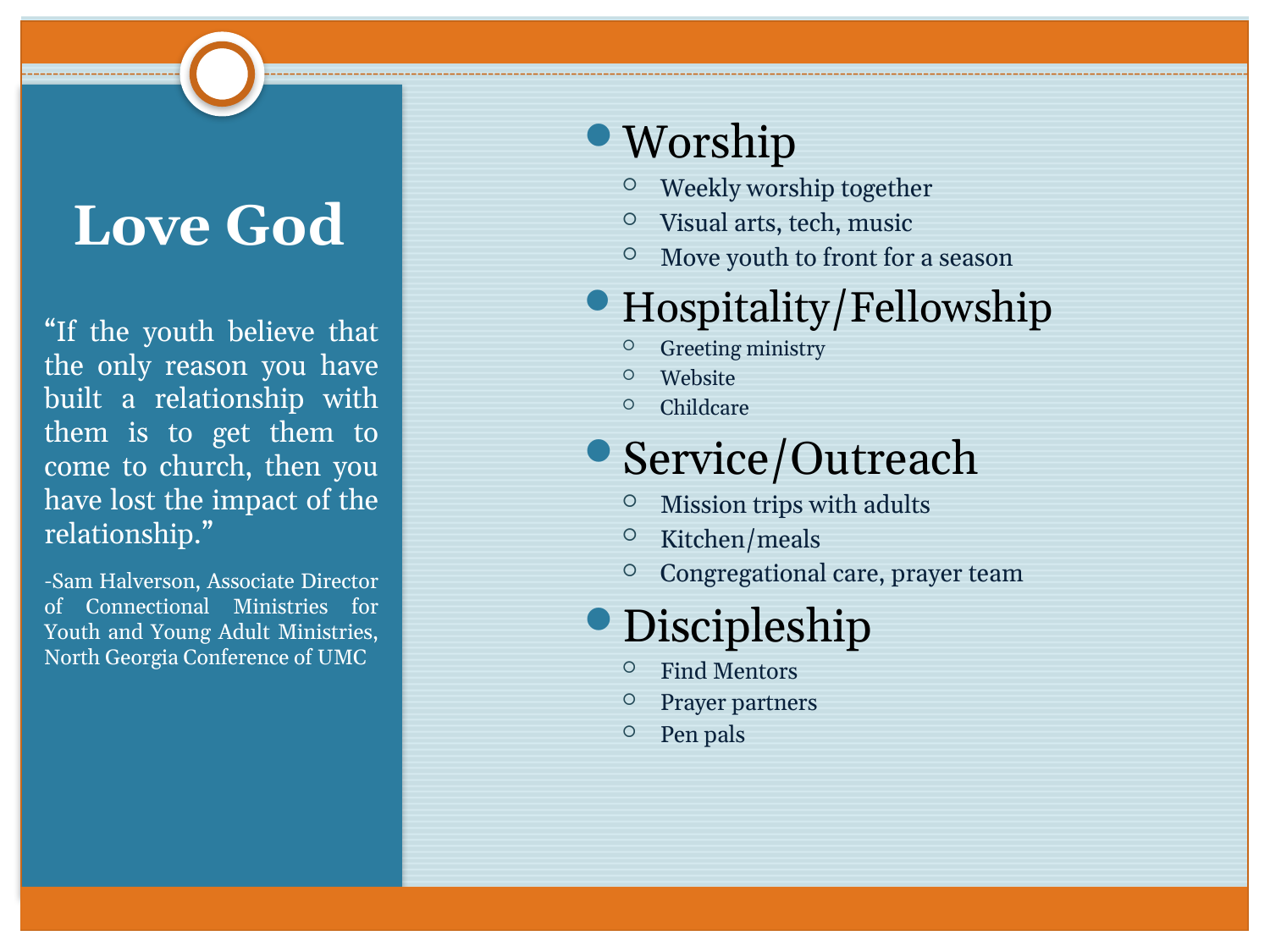

Worship
Weekly worship together
Visual arts, tech, music
Move youth to front for a season
Hospitality/Fellowship
Greeting ministry
Website
Childcare
Service/Outreach
Mission trips with adults
Kitchen/meals
Congregational care, prayer team
Discipleship
Find Mentors
Prayer partners
Pen pals
# Love God
“If the youth believe that the only reason you have built a relationship with them is to get them to come to church, then you have lost the impact of the relationship.”
-Sam Halverson, Associate Director of Connectional Ministries for Youth and Young Adult Ministries, North Georgia Conference of UMC